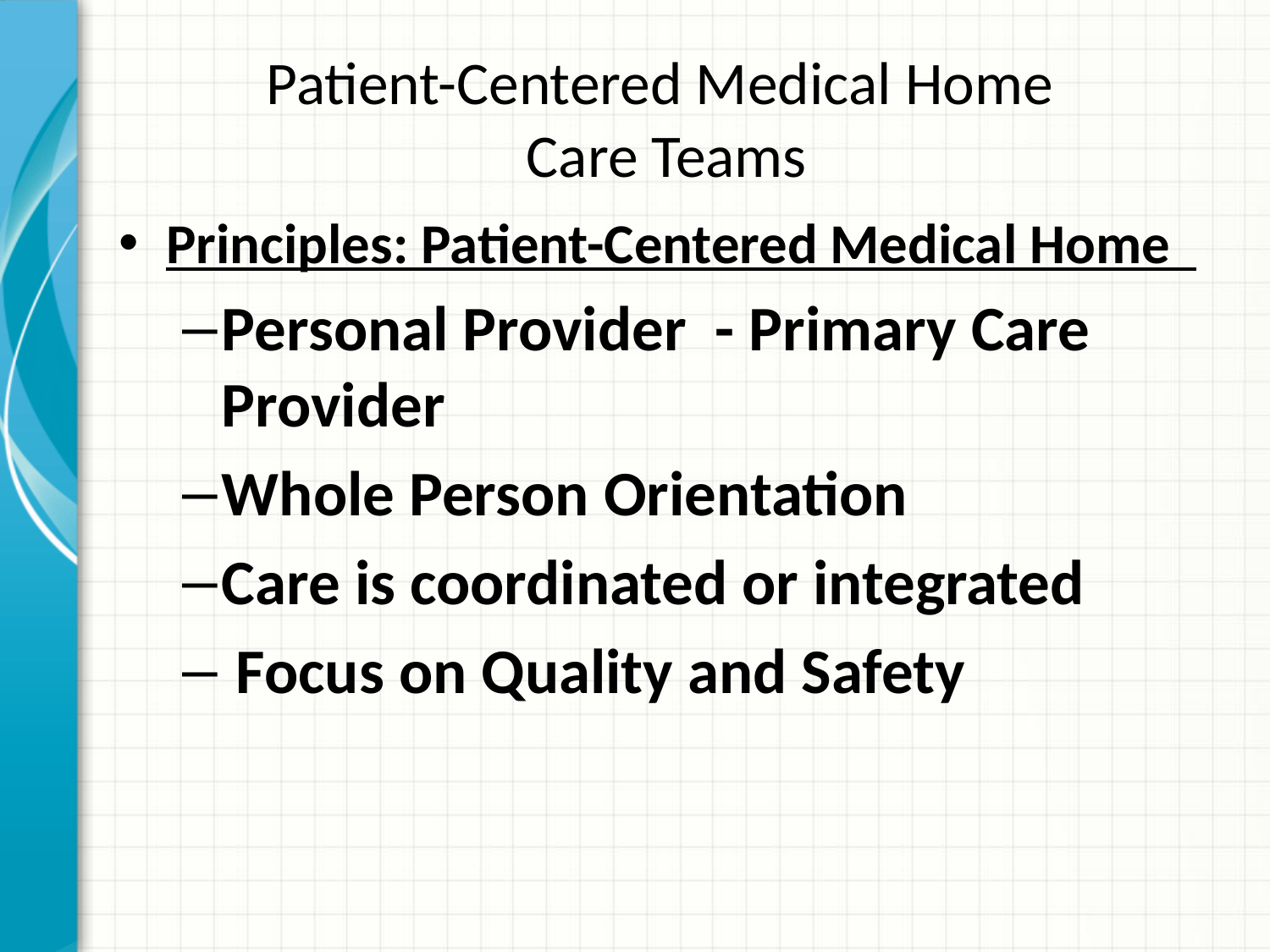

# Patient-Centered Medical Home Care Teams
Principles: Patient-Centered Medical Home
Personal Provider  - Primary Care Provider
Whole Person Orientation
Care is coordinated or integrated
 Focus on Quality and Safety